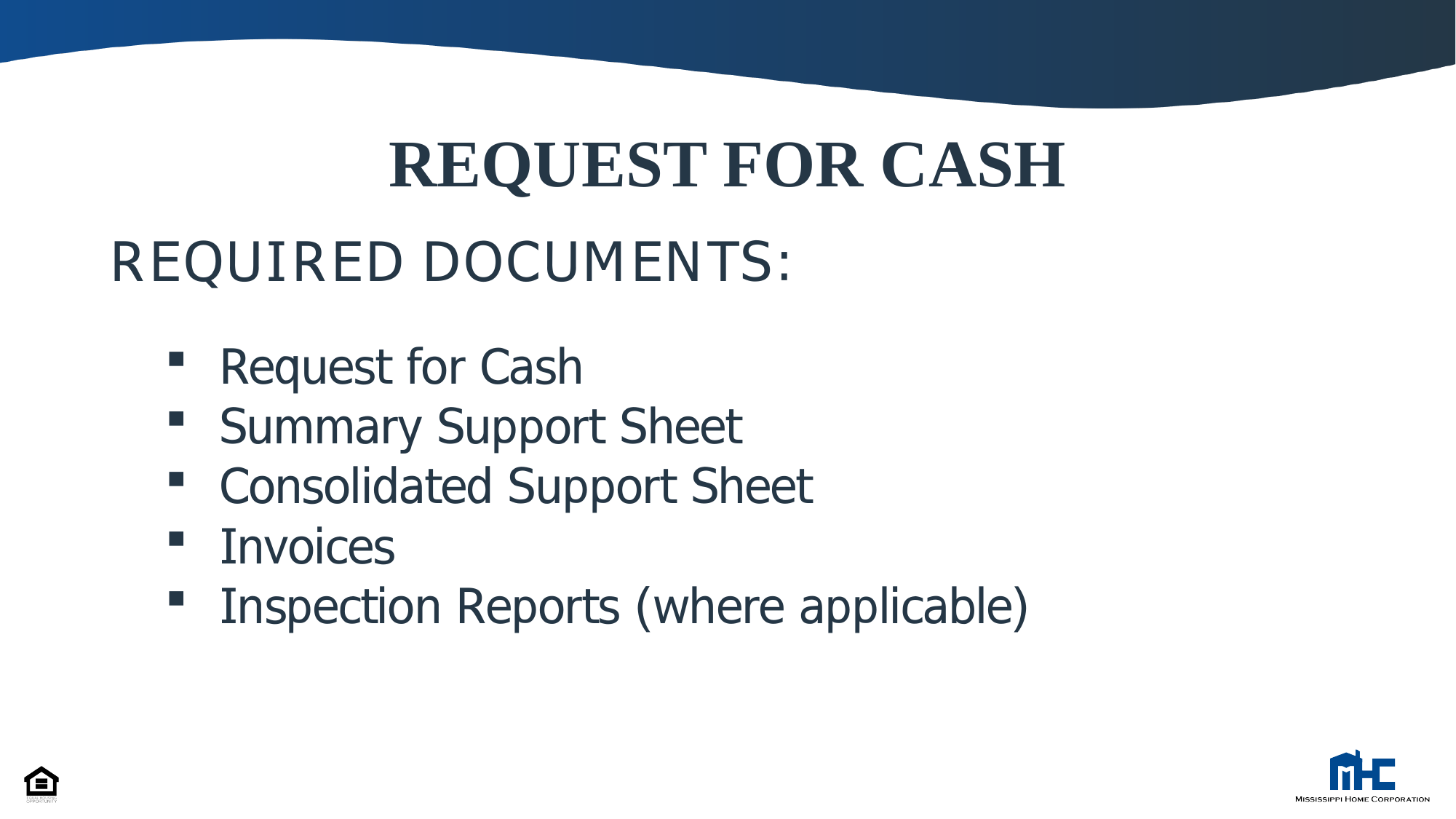

# REQUEST FOR CASH
REQUIRED DOCUMENTS:

Request for Cash
Summary Support Sheet
Consolidated Support Sheet
Invoices
Inspection Reports (where applicable)